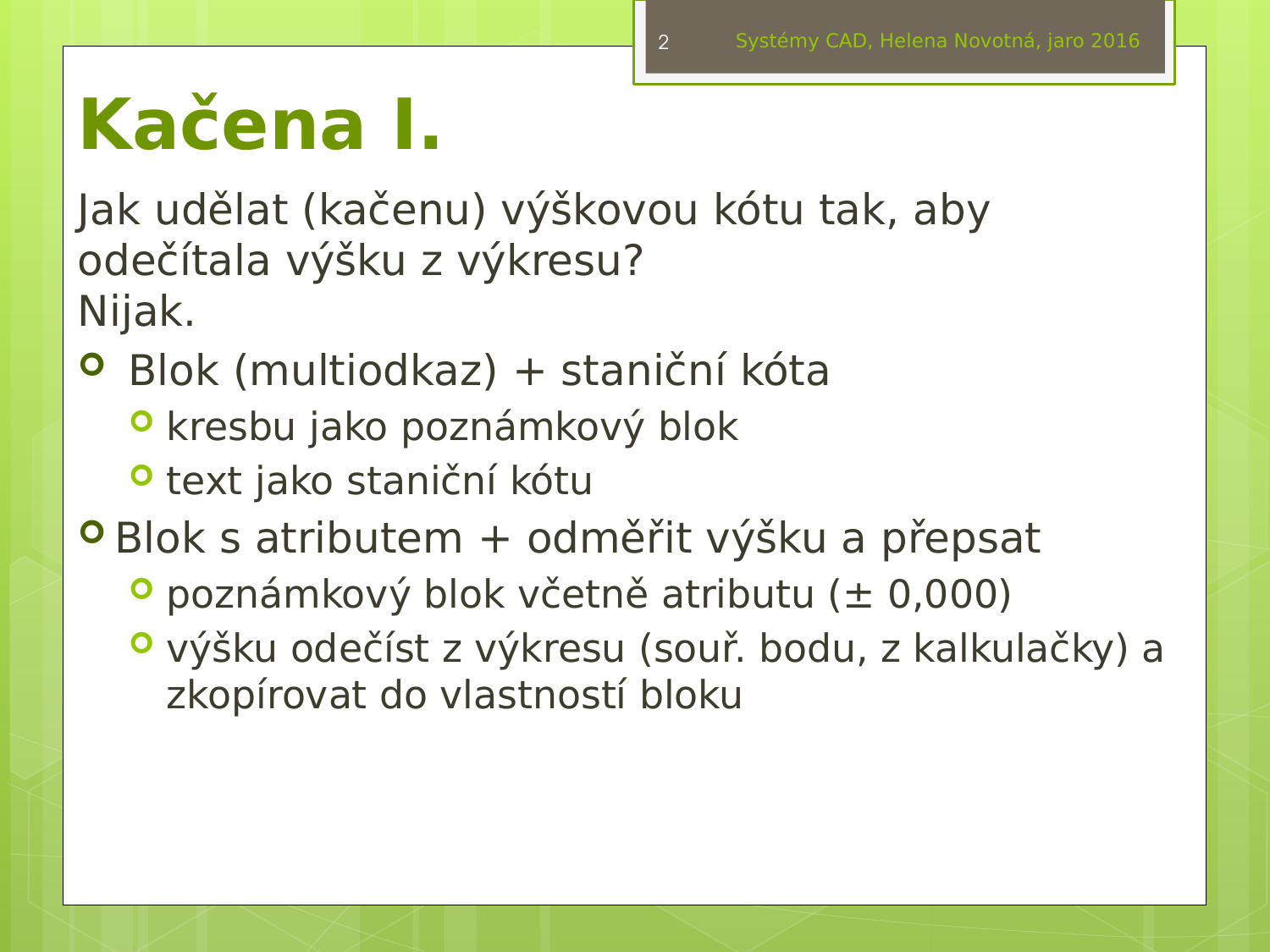

Systémy CAD, Helena Novotná, jaro 2016
2
# Kačena I.
Jak udělat (kačenu) výškovou kótu tak, aby odečítala výšku z výkresu?
Nijak.
 Blok (multiodkaz) + staniční kóta
kresbu jako poznámkový blok
text jako staniční kótu
Blok s atributem + odměřit výšku a přepsat
poznámkový blok včetně atributu (± 0,000)
výšku odečíst z výkresu (souř. bodu, z kalkulačky) a zkopírovat do vlastností bloku